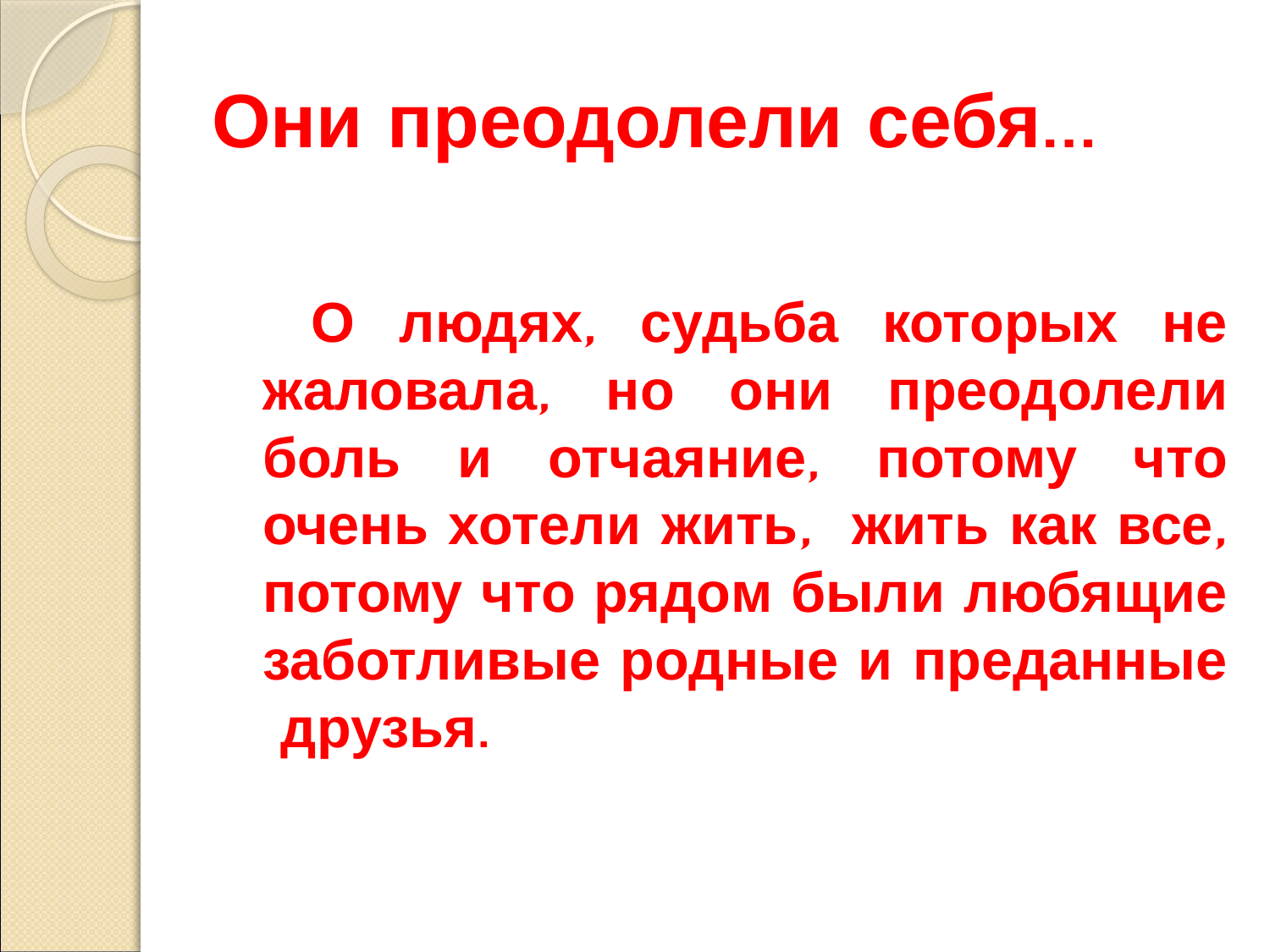

# Они преодолели себя…

  О людях, судьба которых не жаловала, но они преодолели боль и отчаяние, потому что очень хотели жить,  жить как все, потому что рядом были любящие заботливые родные и преданные  друзья.